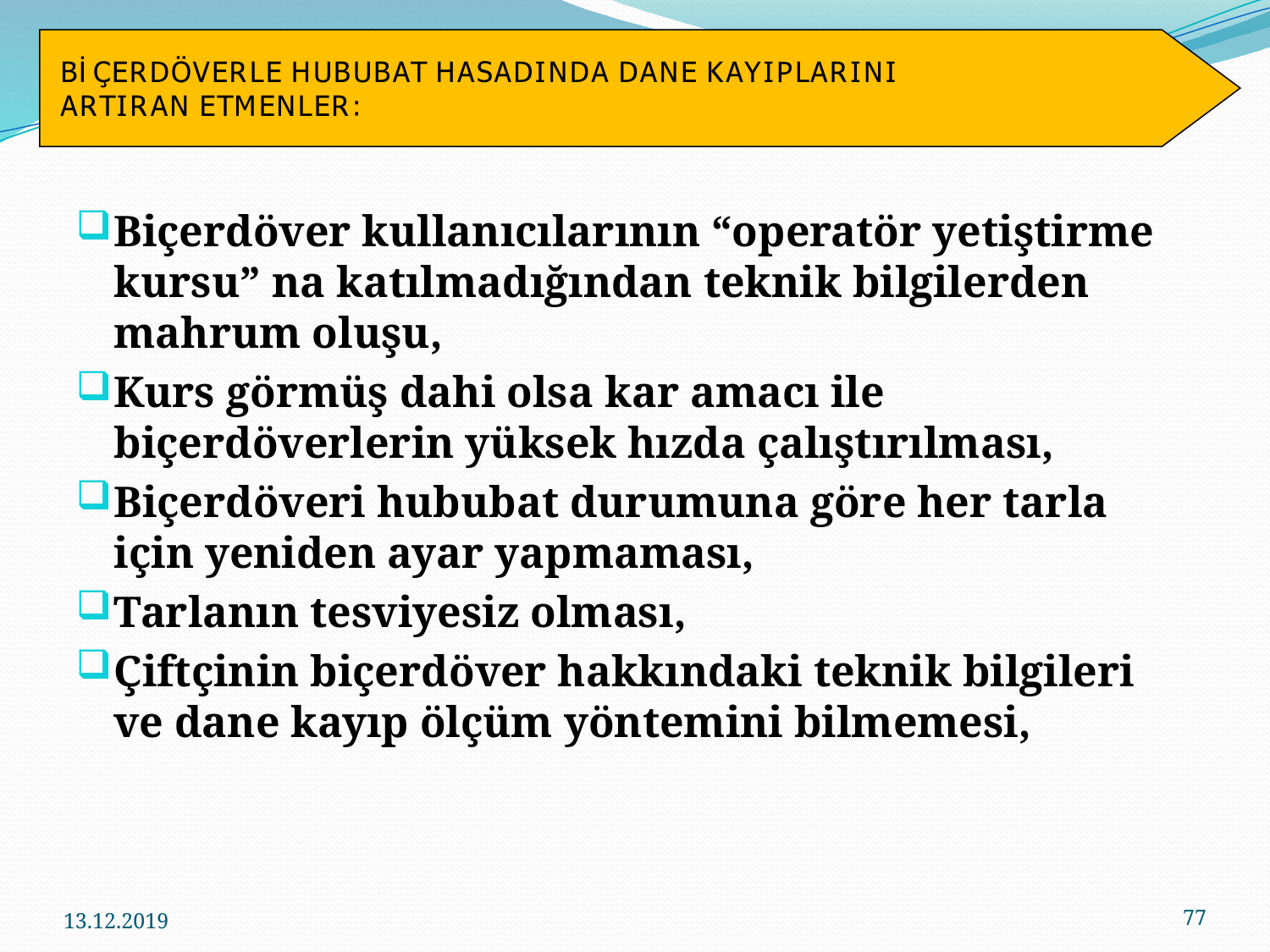

BİÇERDÖVERLE HUBUBAT HASADINDA DANE KAYIPLARINI
 ARTIRAN ETMENLER:
Biçerdöver kullanıcılarının “operatör yetiştirme kursu” na katılmadığından teknik bilgilerden mahrum oluşu,
Kurs görmüş dahi olsa kar amacı ile biçerdöverlerin yüksek hızda çalıştırılması,
Biçerdöveri hububat durumuna göre her tarla için yeniden ayar yapmaması,
Tarlanın tesviyesiz olması,
Çiftçinin biçerdöver hakkındaki teknik bilgileri ve dane kayıp ölçüm yöntemini bilmemesi,

13.12.2019
77